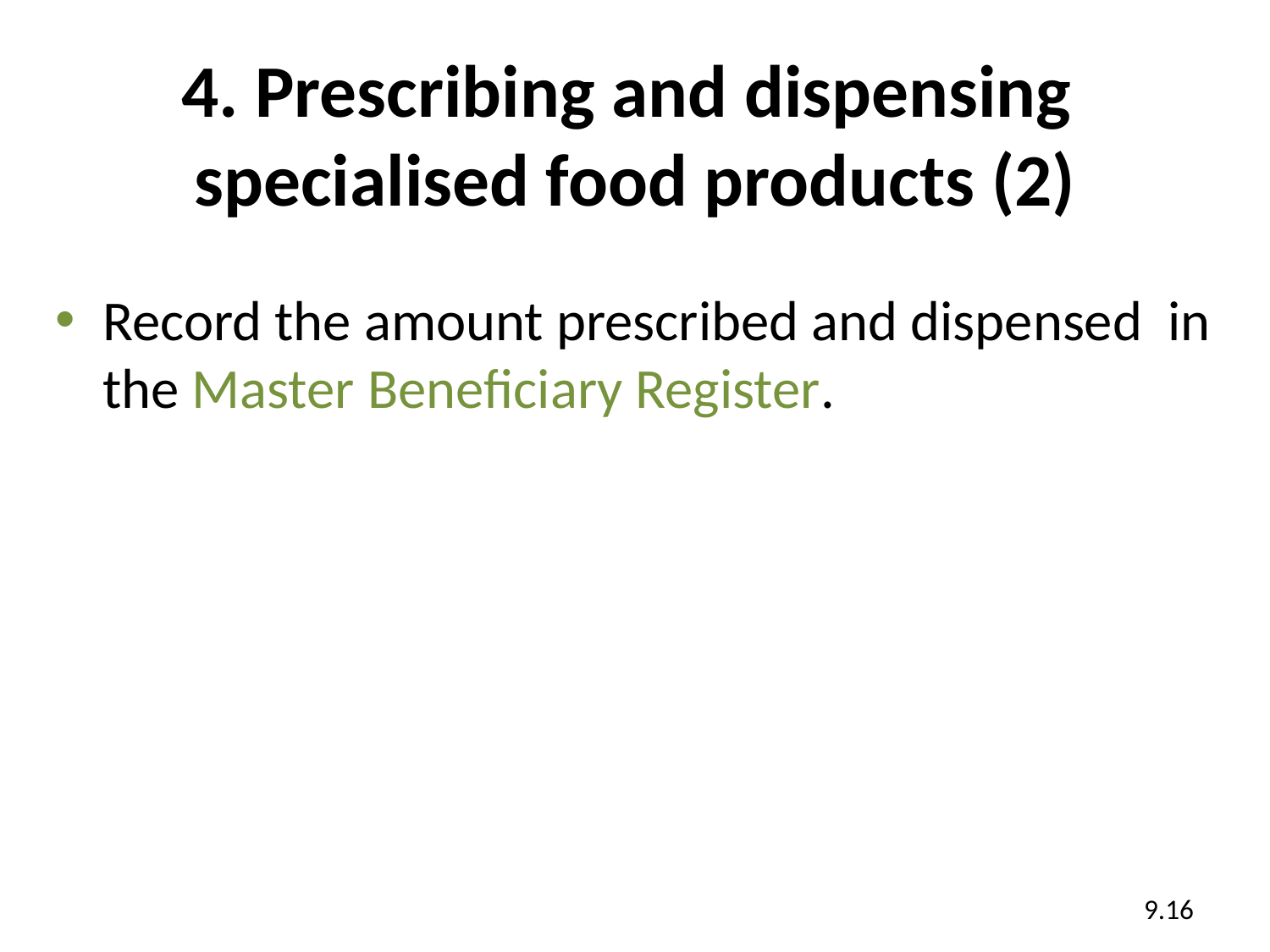

# 4. Prescribing and dispensing specialised food products (2)
Record the amount prescribed and dispensed  in the Master Beneficiary Register.

9.16